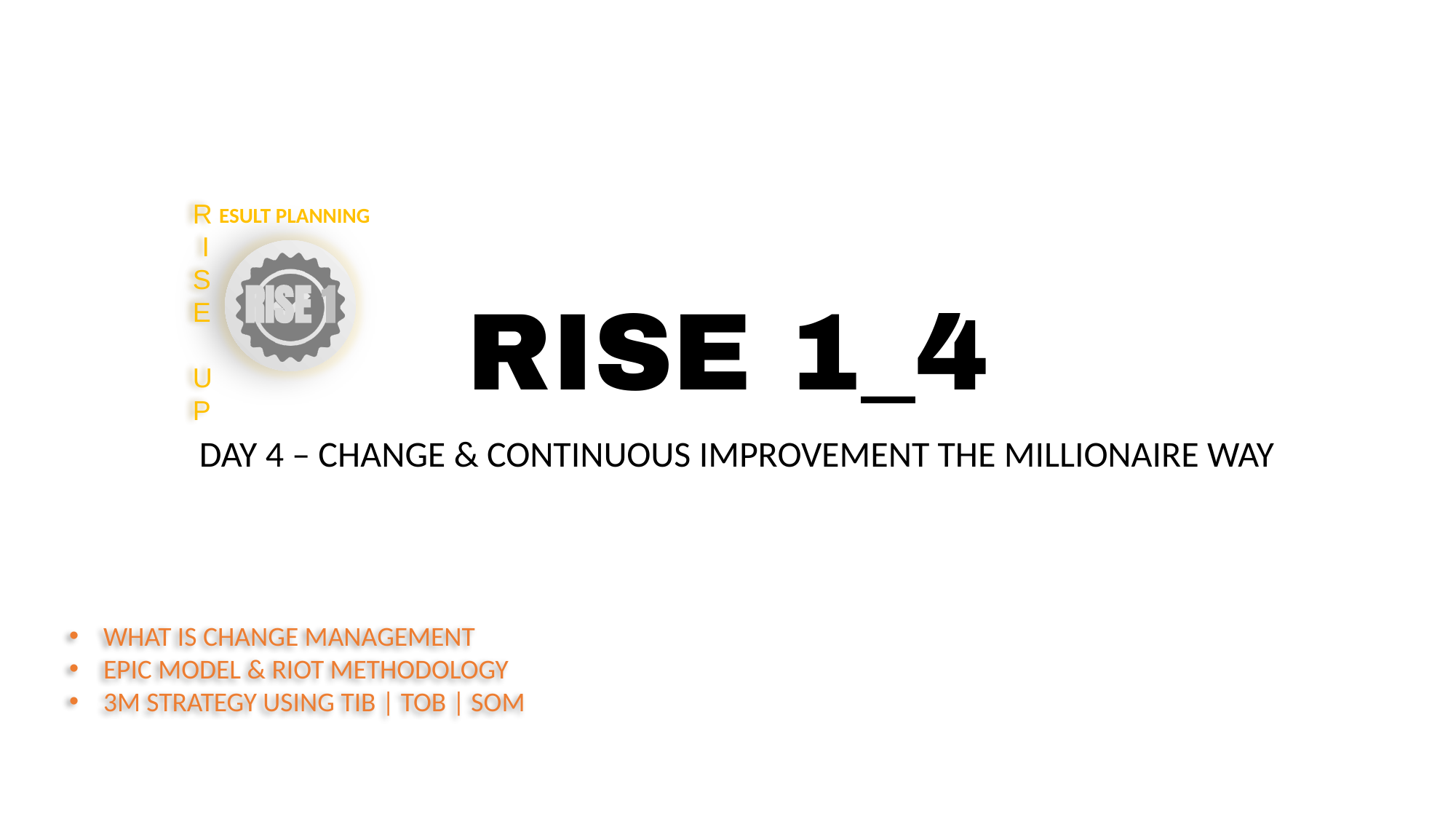

# RISE 1_4
DAY 4 – CHANGE & CONTINUOUS IMPROVEMENT THE MILLIONAIRE WAY
WHAT IS CHANGE MANAGEMENT
EPIC MODEL & RIOT METHODOLOGY
3M STRATEGY USING TIB | TOB | SOM